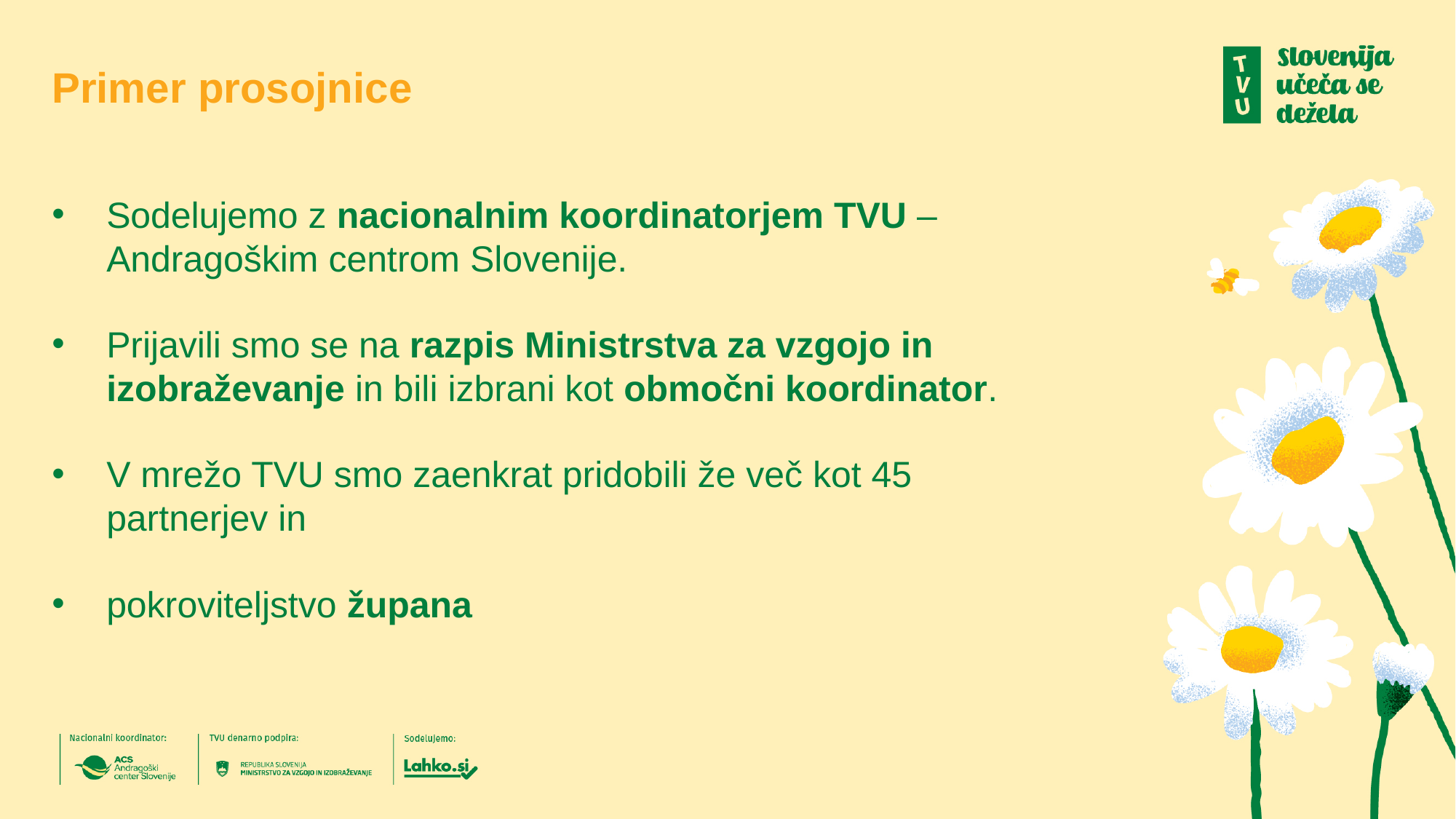

# Primer prosojnice
Sodelujemo z nacionalnim koordinatorjem TVU – Andragoškim centrom Slovenije.
Prijavili smo se na razpis Ministrstva za vzgojo in izobraževanje in bili izbrani kot območni koordinator.
V mrežo TVU smo zaenkrat pridobili že več kot 45 partnerjev in
pokroviteljstvo župana